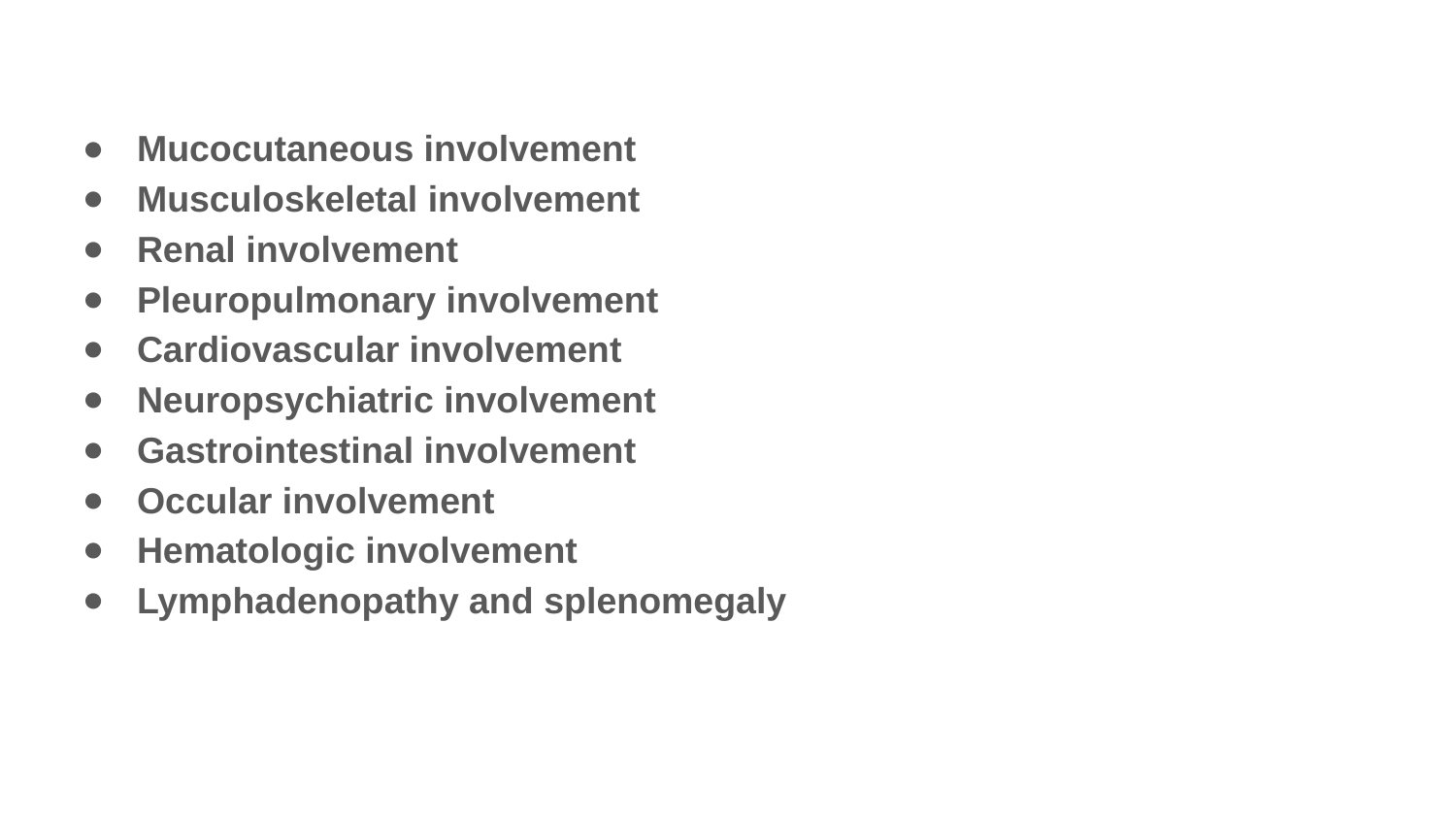

Mucocutaneous involvement
Musculoskeletal involvement
Renal involvement
Pleuropulmonary involvement
Cardiovascular involvement
Neuropsychiatric involvement
Gastrointestinal involvement
Occular involvement
Hematologic involvement
Lymphadenopathy and splenomegaly